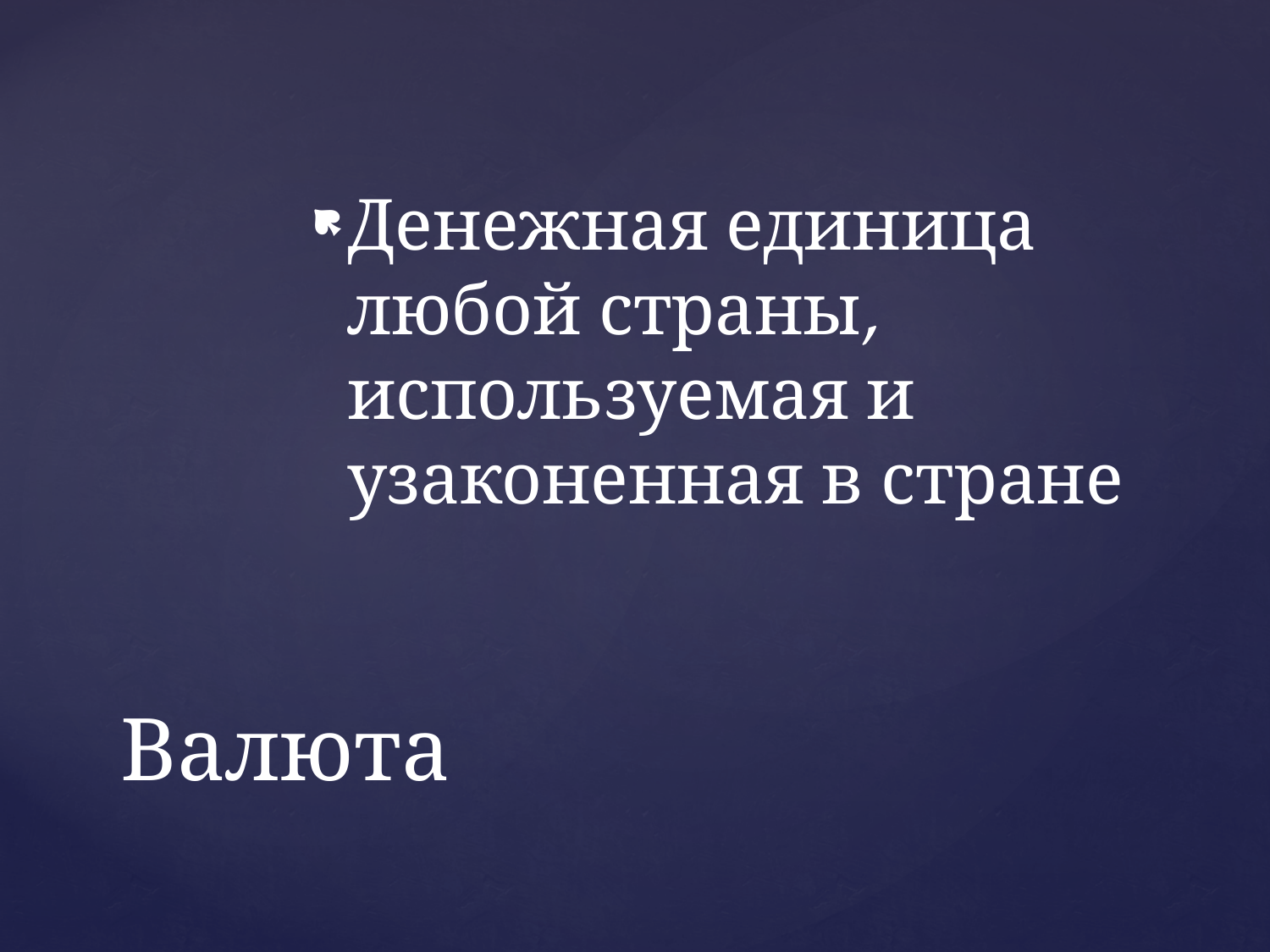

Денежная единица любой страны, используемая и узаконенная в стране
# Валюта